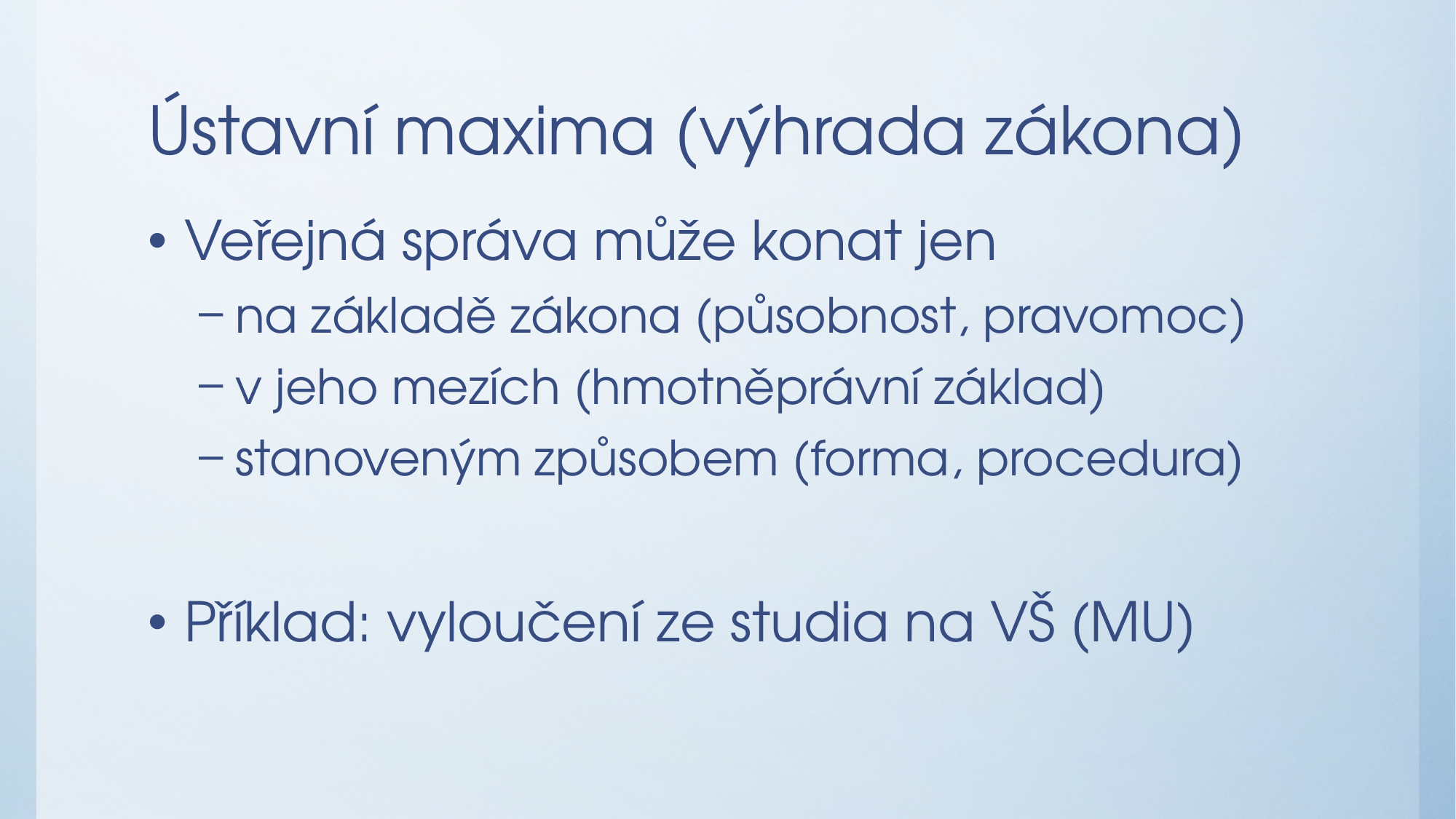

# Ústavní maxima (výhrada zákona)
Veřejná správa může konat jen
na základě zákona (působnost, pravomoc)
v jeho mezích (hmotněprávní základ)
stanoveným způsobem (forma, procedura)

Příklad: vyloučení ze studia na VŠ (MU)